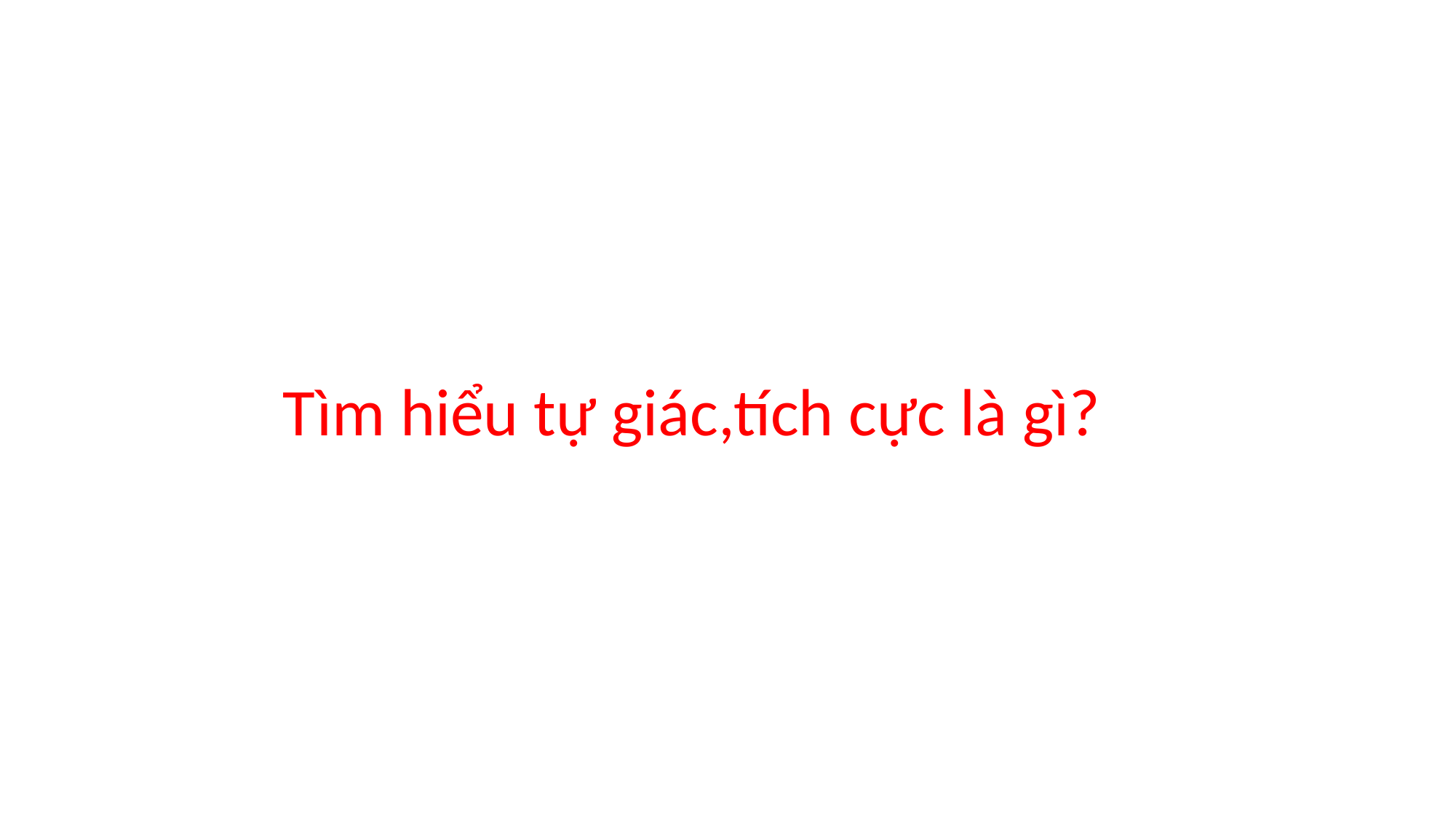

# Tìm hiểu tự giác,tích cực là gì?